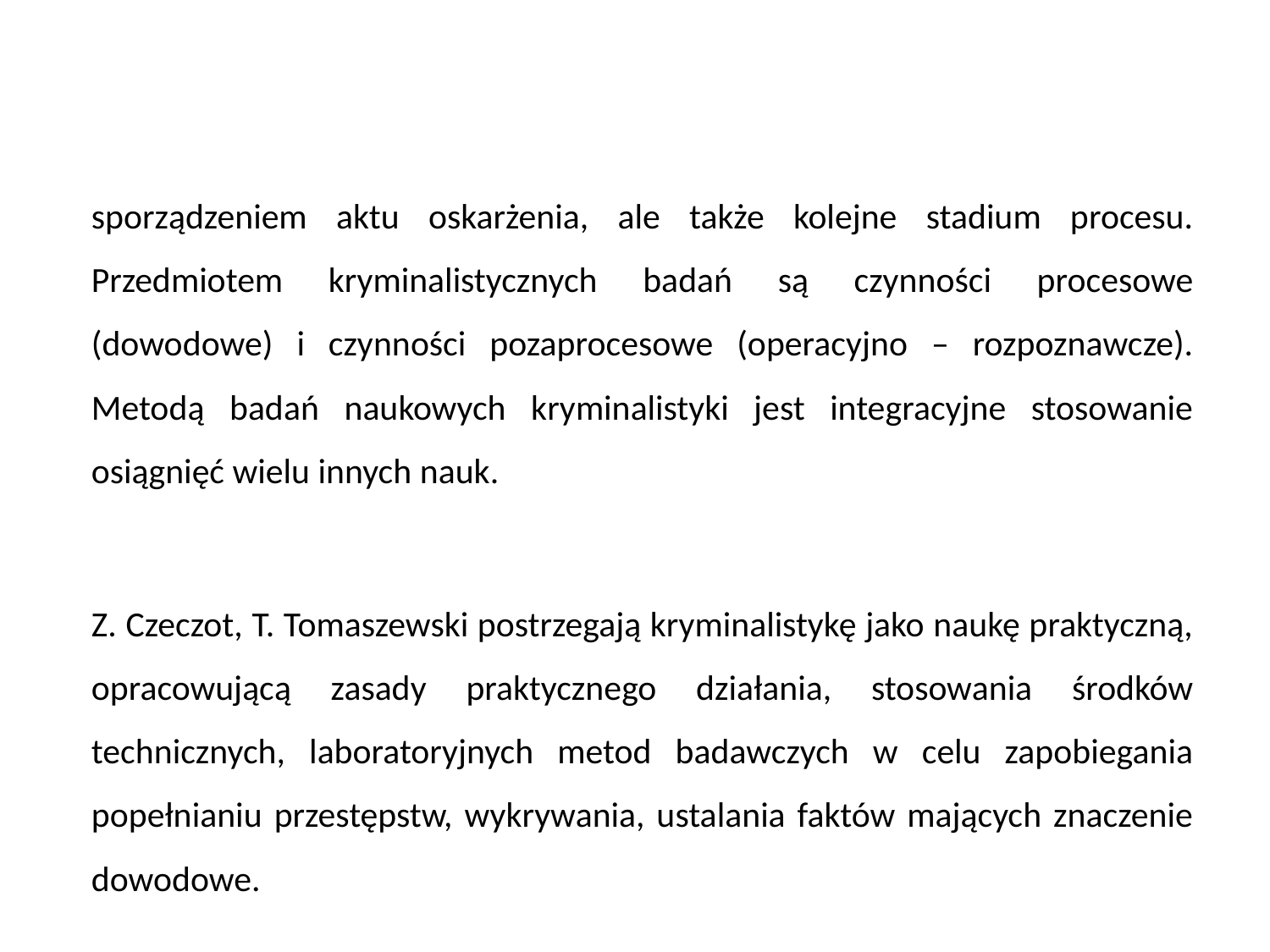

sporządzeniem aktu oskarżenia, ale także kolejne stadium procesu. Przedmiotem kryminalistycznych badań są czynności procesowe (dowodowe) i czynności pozaprocesowe (operacyjno – rozpoznawcze). Metodą badań naukowych kryminalistyki jest integracyjne stosowanie osiągnięć wielu innych nauk.

Z. Czeczot, T. Tomaszewski postrzegają kryminalistykę jako naukę praktyczną, opracowującą zasady praktycznego działania, stosowania środków technicznych, laboratoryjnych metod badawczych w celu zapobiegania popełnianiu przestępstw, wykrywania, ustalania faktów mających znaczenie dowodowe.